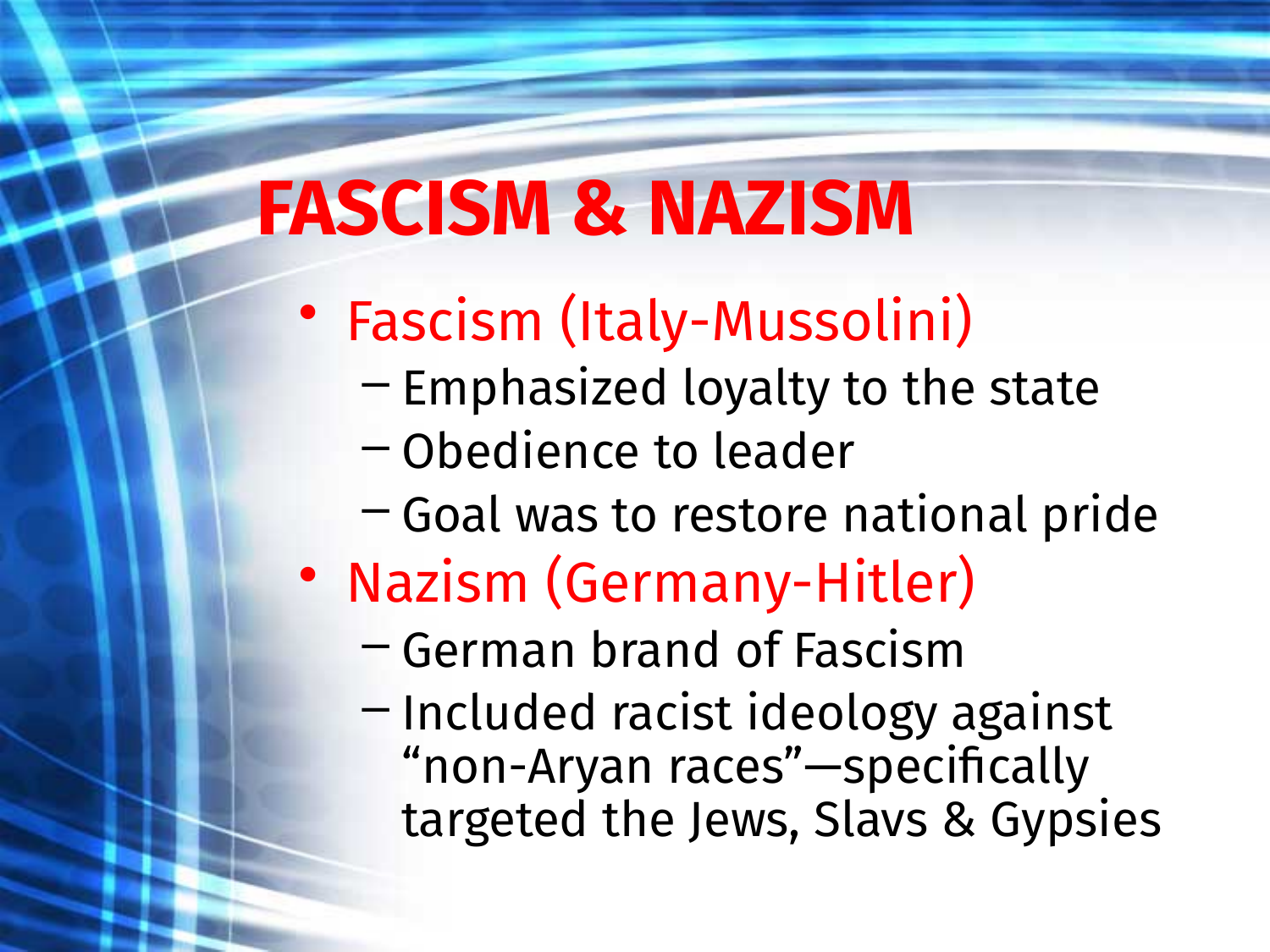

# FASCISM & NAZISM
Fascism (Italy-Mussolini)
Emphasized loyalty to the state
Obedience to leader
Goal was to restore national pride
Nazism (Germany-Hitler)
German brand of Fascism
Included racist ideology against “non-Aryan races”—specifically targeted the Jews, Slavs & Gypsies